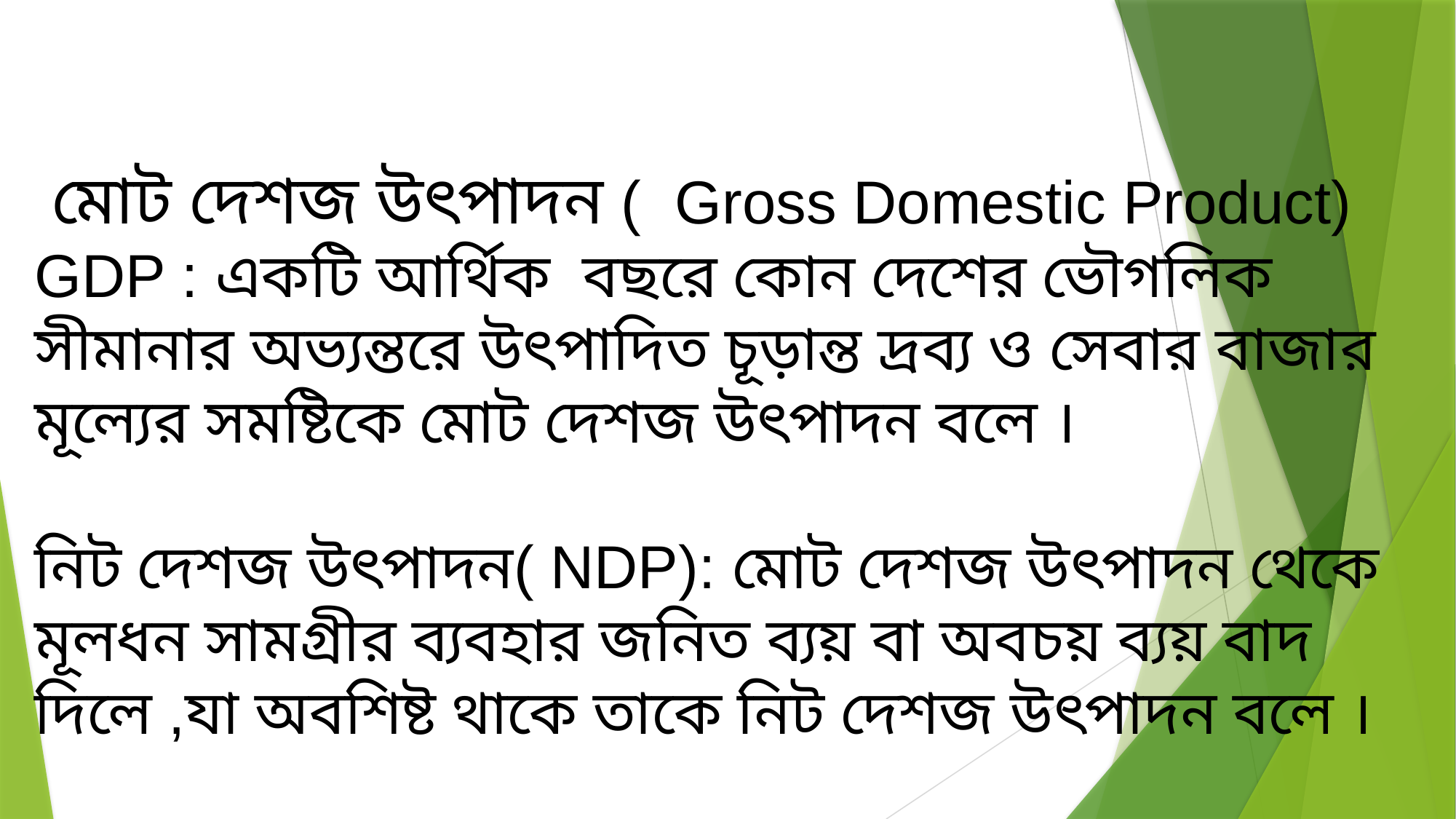

মোট দেশজ উৎপাদন (  Gross Domestic Product) GDP : একটি আর্থিক  বছরে কোন দেশের ভৌগলিক সীমানার অভ্যন্তরে উৎপাদিত চূড়ান্ত দ্রব্য ও সেবার বাজার মূল্যের সমষ্টিকে মোট দেশজ উৎপাদন বলে ।

নিট দেশজ উৎপাদন( NDP): মোট দেশজ উৎপাদন থেকে মূলধন সামগ্রীর ব্যবহার জনিত ব্যয় বা অবচয় ব্যয় বাদ দিলে ,যা অবশিষ্ট থাকে তাকে নিট দেশজ উৎপাদন বলে ।